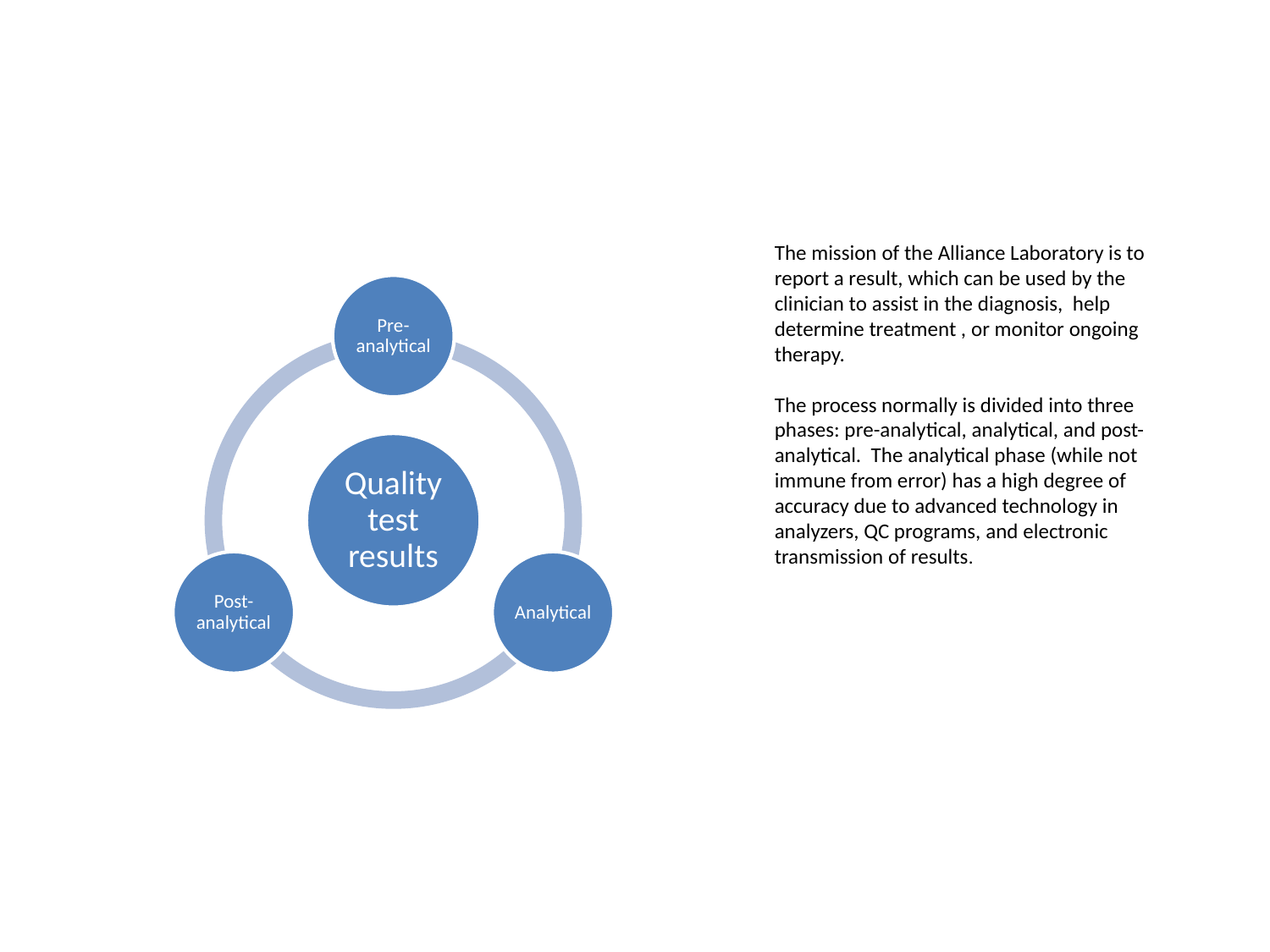

The mission of the Alliance Laboratory is to report a result, which can be used by the clinician to assist in the diagnosis,  help determine treatment , or monitor ongoing therapy.

The process normally is divided into three phases: pre-analytical, analytical, and post-analytical.  The analytical phase (while not immune from error) has a high degree of accuracy due to advanced technology in analyzers, QC programs, and electronic transmission of results.
Quality test results
Pre-analytical
Analytical
Post-analytical